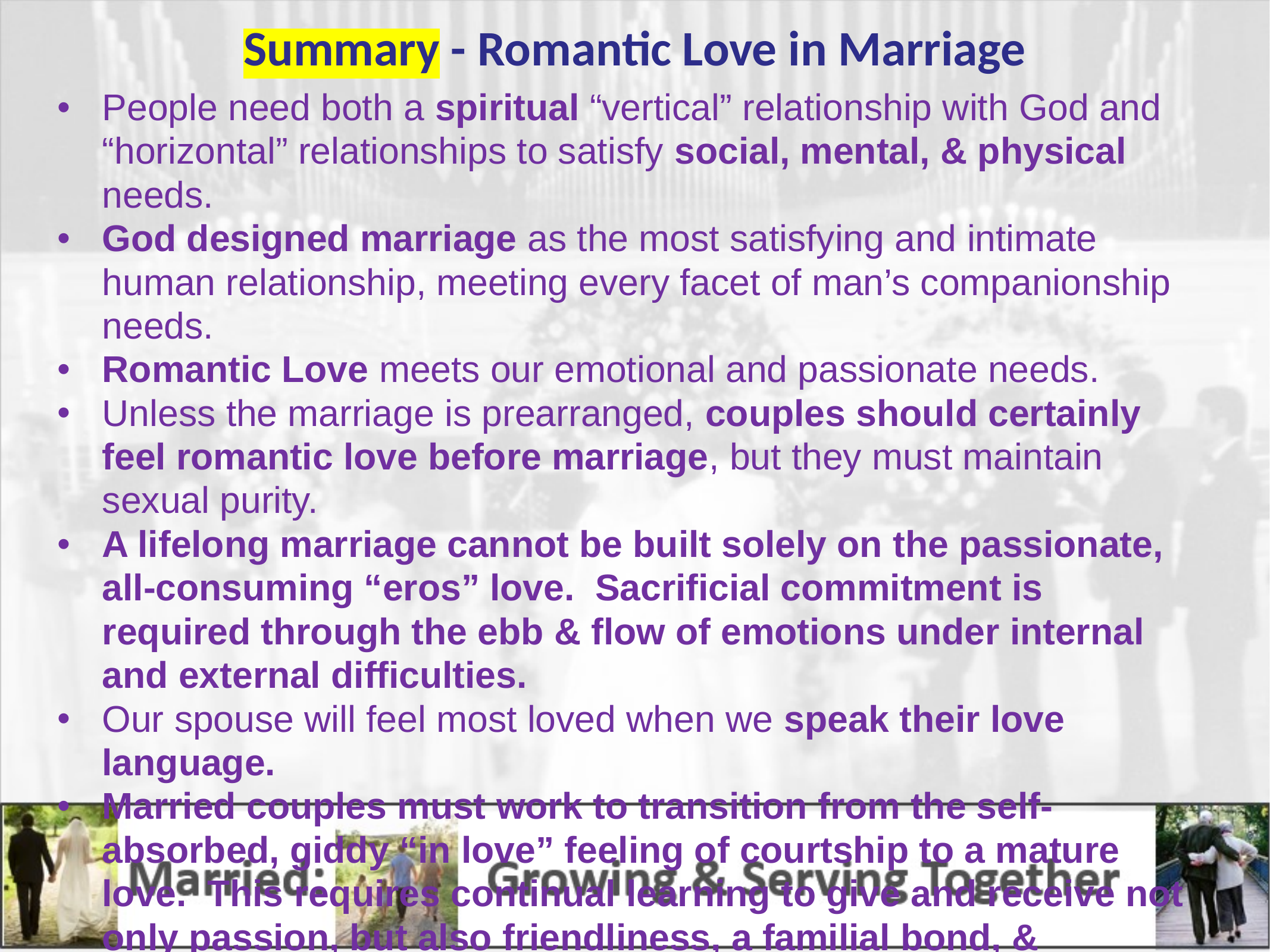

Summary - Romantic Love in Marriage
People need both a spiritual “vertical” relationship with God and “horizontal” relationships to satisfy social, mental, & physical needs.
God designed marriage as the most satisfying and intimate human relationship, meeting every facet of man’s companionship needs.
Romantic Love meets our emotional and passionate needs.
Unless the marriage is prearranged, couples should certainly feel romantic love before marriage, but they must maintain sexual purity.
A lifelong marriage cannot be built solely on the passionate, all-consuming “eros” love.  Sacrificial commitment is required through the ebb & flow of emotions under internal and external difficulties.
Our spouse will feel most loved when we speak their love language.
Married couples must work to transition from the self-absorbed, giddy “in love” feeling of courtship to a mature love.  This requires continual learning to give and receive not only passion, but also friendliness, a familial bond, & unconditionally-committed active love.
The romantic connection between spouses must be nurtured daily.